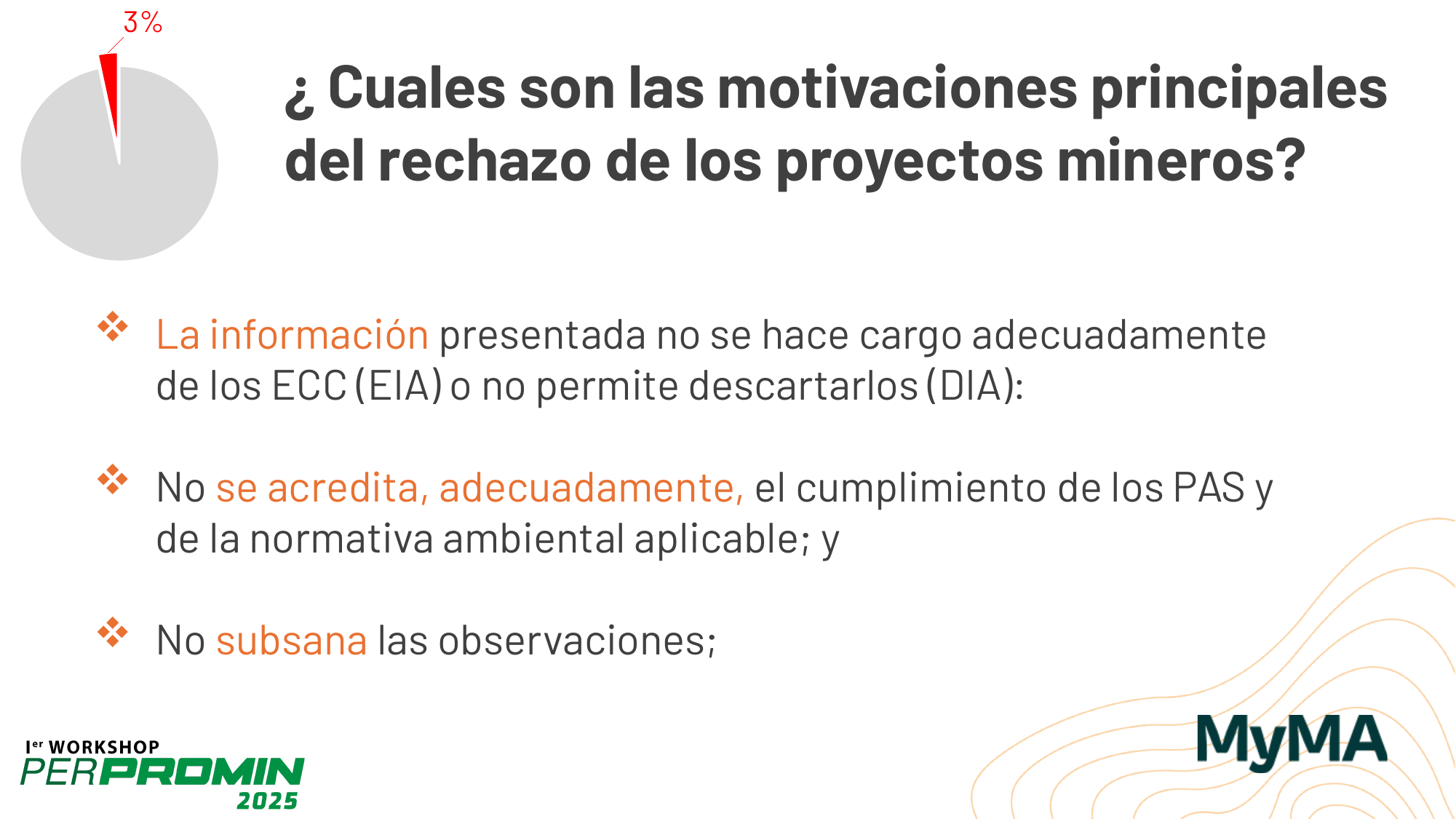

### Chart

| Category | Calificados |
|---|---|
| Aprobados | 1145.0 |
| Rechazados | 39.0 |
¿ Cuales son las motivaciones principales del rechazo de los proyectos mineros?

La información presentada no se hace cargo adecuadamente de los ECC (EIA) o no permite descartarlos (DIA):

No se acredita, adecuadamente, el cumplimiento de los PAS y de la normativa ambiental aplicable; y

No subsana las observaciones;